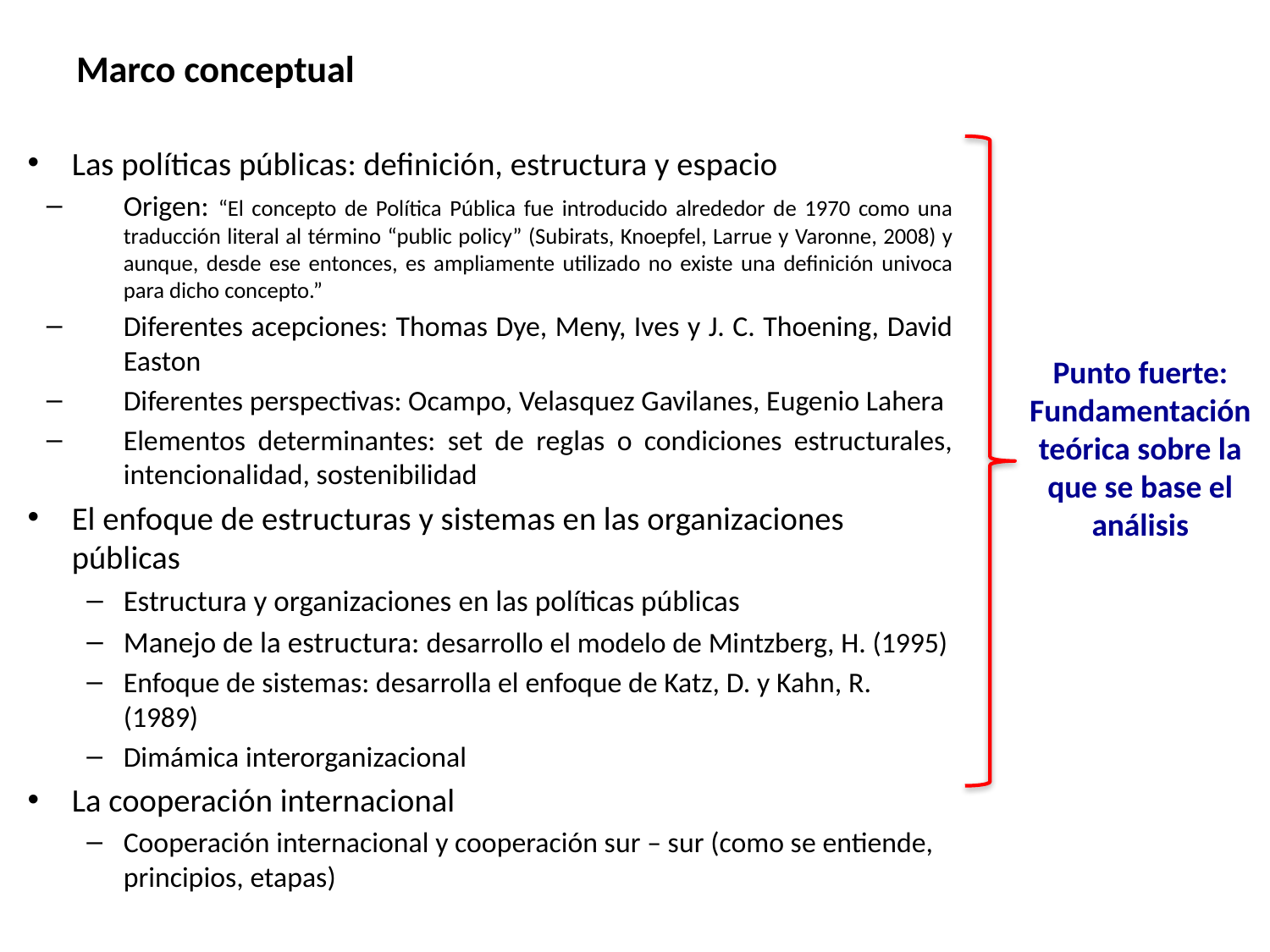

# Marco conceptual
Las políticas públicas: definición, estructura y espacio
Origen: “El concepto de Política Pública fue introducido alrededor de 1970 como una traducción literal al término “public policy” (Subirats, Knoepfel, Larrue y Varonne, 2008) y aunque, desde ese entonces, es ampliamente utilizado no existe una definición univoca para dicho concepto.”
Diferentes acepciones: Thomas Dye, Meny, Ives y J. C. Thoening, David Easton
Diferentes perspectivas: Ocampo, Velasquez Gavilanes, Eugenio Lahera
Elementos determinantes: set de reglas o condiciones estructurales, intencionalidad, sostenibilidad
El enfoque de estructuras y sistemas en las organizaciones públicas
Estructura y organizaciones en las políticas públicas
Manejo de la estructura: desarrollo el modelo de Mintzberg, H. (1995)
Enfoque de sistemas: desarrolla el enfoque de Katz, D. y Kahn, R. (1989)
Dimámica interorganizacional
La cooperación internacional
Cooperación internacional y cooperación sur – sur (como se entiende, principios, etapas)

Punto fuerte:
Fundamentación teórica sobre la que se base el análisis